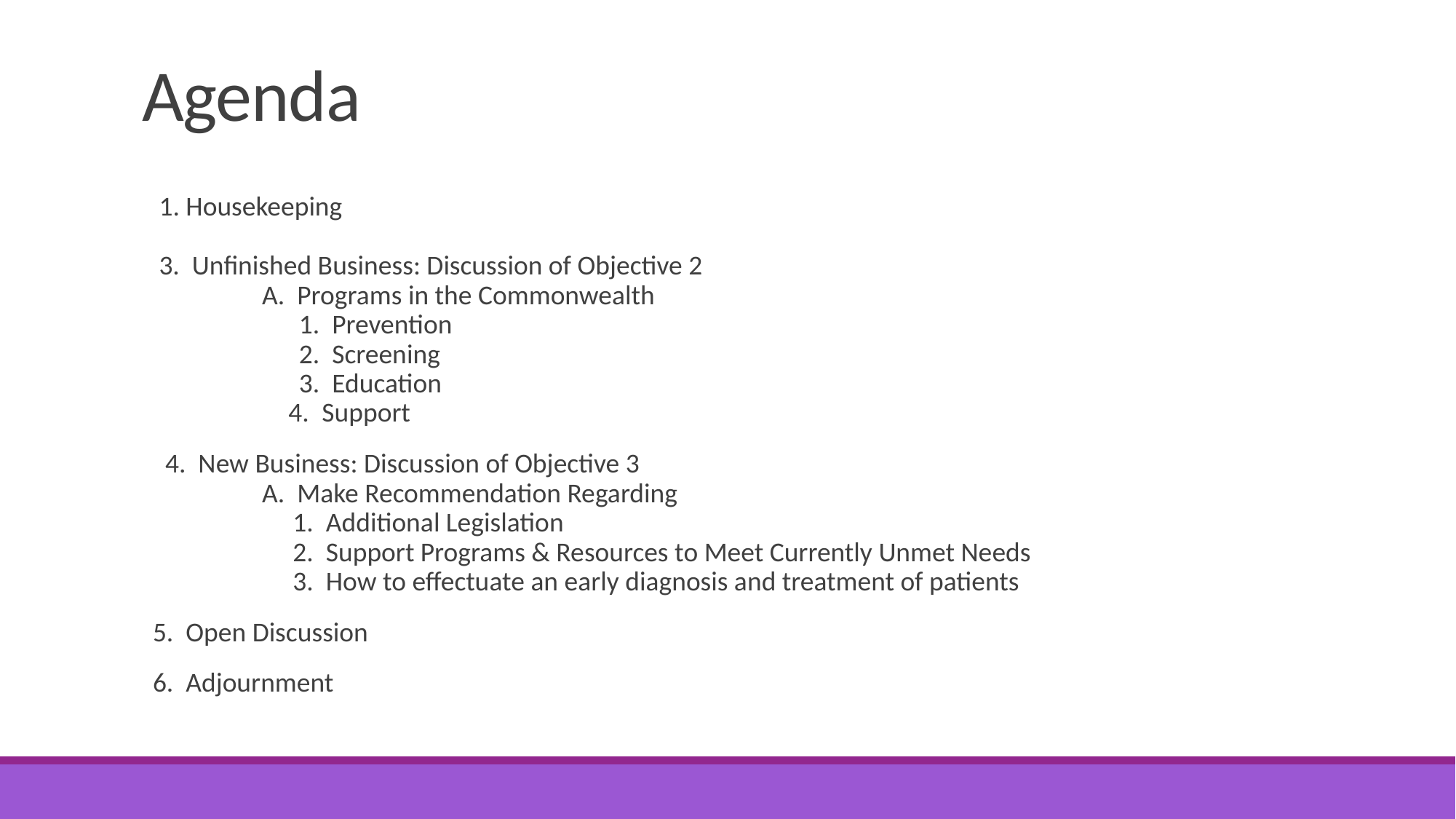

# Agenda

 1. Housekeeping
 3.  Unfinished Business: Discussion of Objective 2
	A.  Programs in the Commonwealth
	      1.  Prevention
	      2.  Screening
	      3.  Education 
                      4.  Support
  4.  New Business: Discussion of Objective 3
	A.  Make Recommendation Regarding
	     1.  Additional Legislation
	     2.  Support Programs & Resources to Meet Currently Unmet Needs
	     3.  How to effectuate an early diagnosis and treatment of patients
5.  Open Discussion
6.  Adjournment